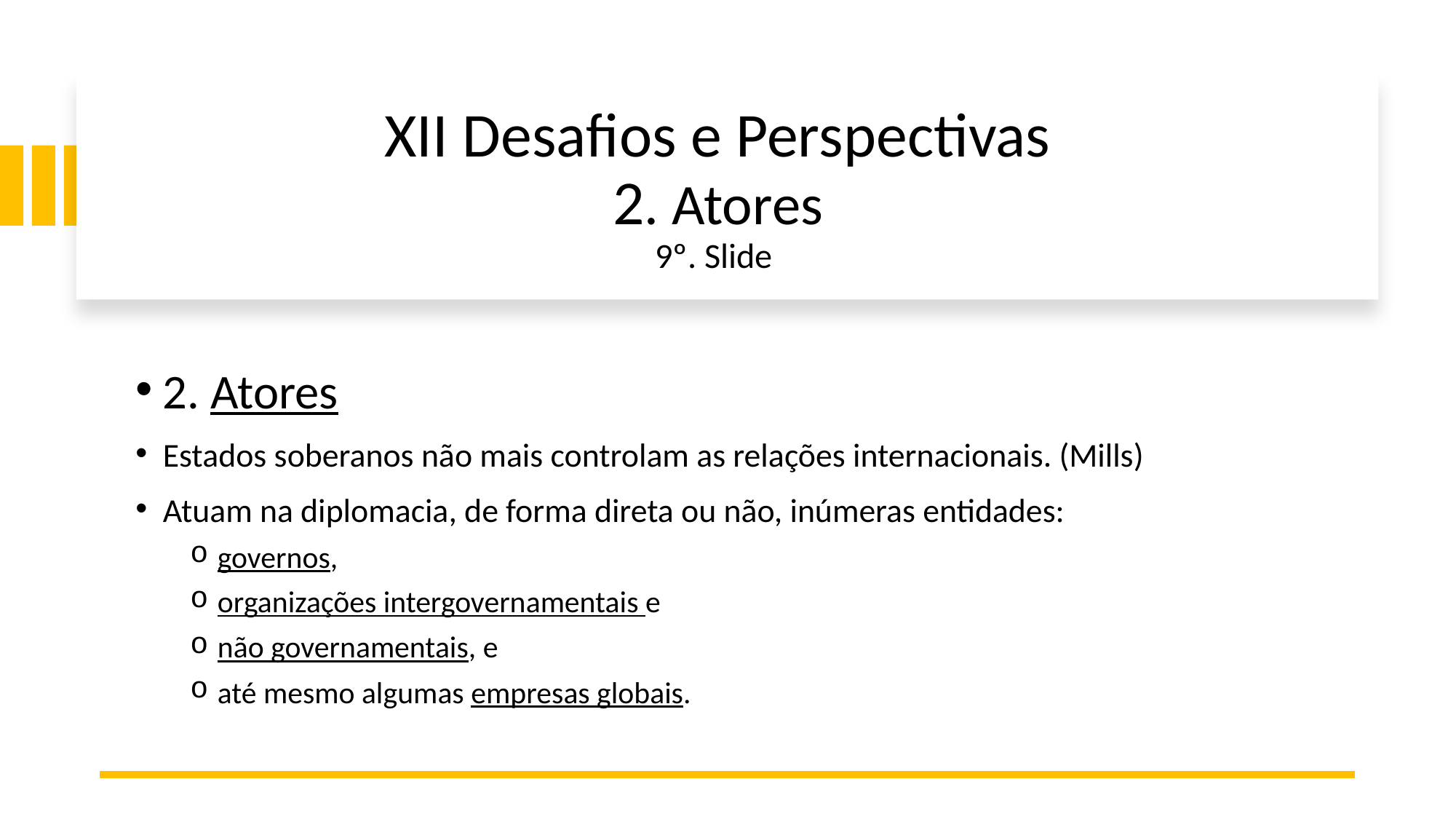

# XII Desafios e Perspectivas 2. Atores 9º. Slide

2. Atores
Estados soberanos não mais controlam as relações internacionais. (Mills)
Atuam na diplomacia, de forma direta ou não, inúmeras entidades:
governos,
organizações intergovernamentais e
não governamentais, e
até mesmo algumas empresas globais.